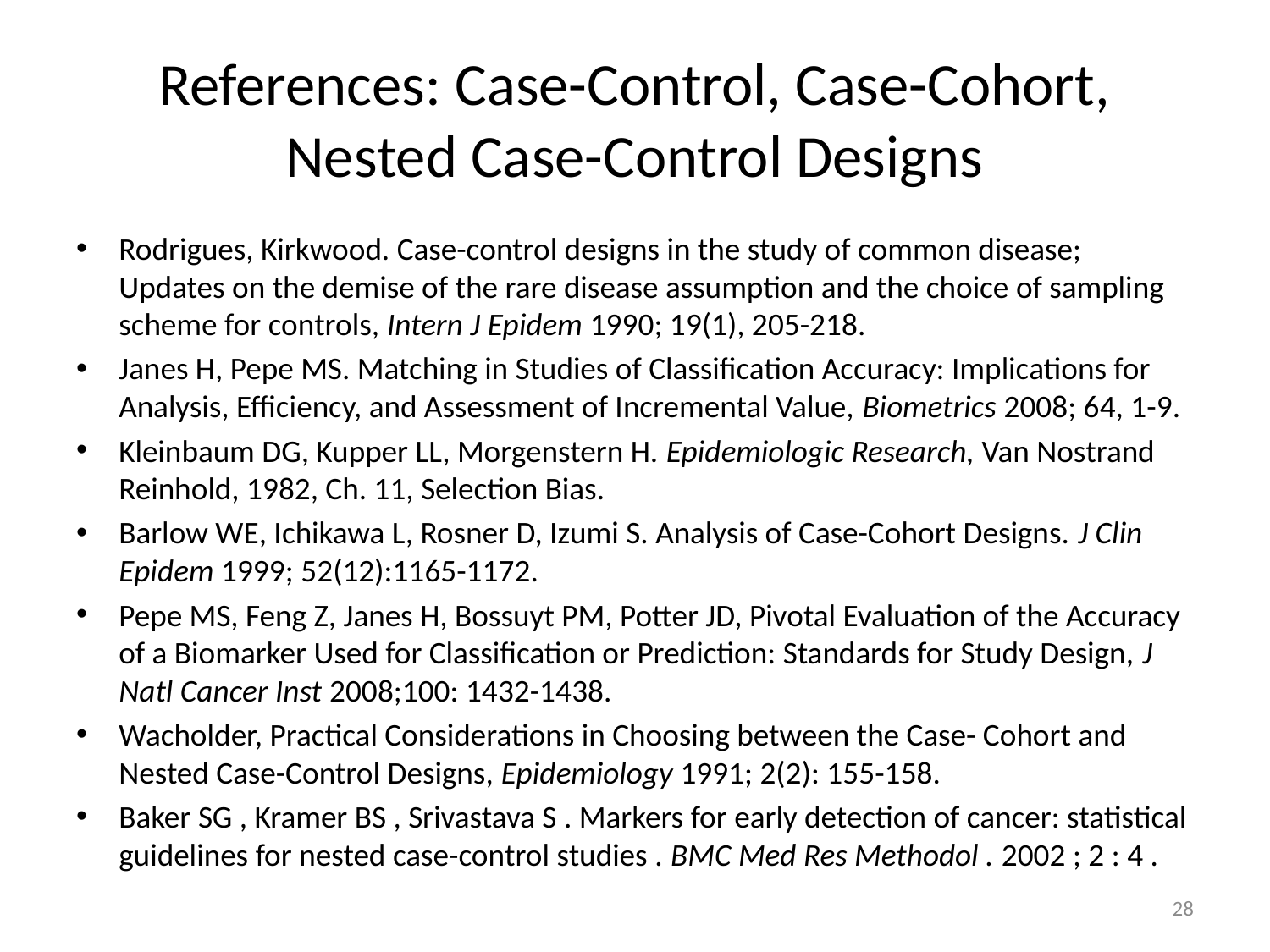

# References: Case-Control, Case-Cohort, Nested Case-Control Designs
Rodrigues, Kirkwood. Case-control designs in the study of common disease; Updates on the demise of the rare disease assumption and the choice of sampling scheme for controls, Intern J Epidem 1990; 19(1), 205-218.
Janes H, Pepe MS. Matching in Studies of Classification Accuracy: Implications for Analysis, Efficiency, and Assessment of Incremental Value, Biometrics 2008; 64, 1-9.
Kleinbaum DG, Kupper LL, Morgenstern H. Epidemiologic Research, Van Nostrand Reinhold, 1982, Ch. 11, Selection Bias.
Barlow WE, Ichikawa L, Rosner D, Izumi S. Analysis of Case-Cohort Designs. J Clin Epidem 1999; 52(12):1165-1172.
Pepe MS, Feng Z, Janes H, Bossuyt PM, Potter JD, Pivotal Evaluation of the Accuracy of a Biomarker Used for Classification or Prediction: Standards for Study Design, J Natl Cancer Inst 2008;100: 1432-1438.
Wacholder, Practical Considerations in Choosing between the Case- Cohort and Nested Case-Control Designs, Epidemiology 1991; 2(2): 155-158.
Baker SG , Kramer BS , Srivastava S . Markers for early detection of cancer: statistical guidelines for nested case-control studies . BMC Med Res Methodol . 2002 ; 2 : 4 .
28